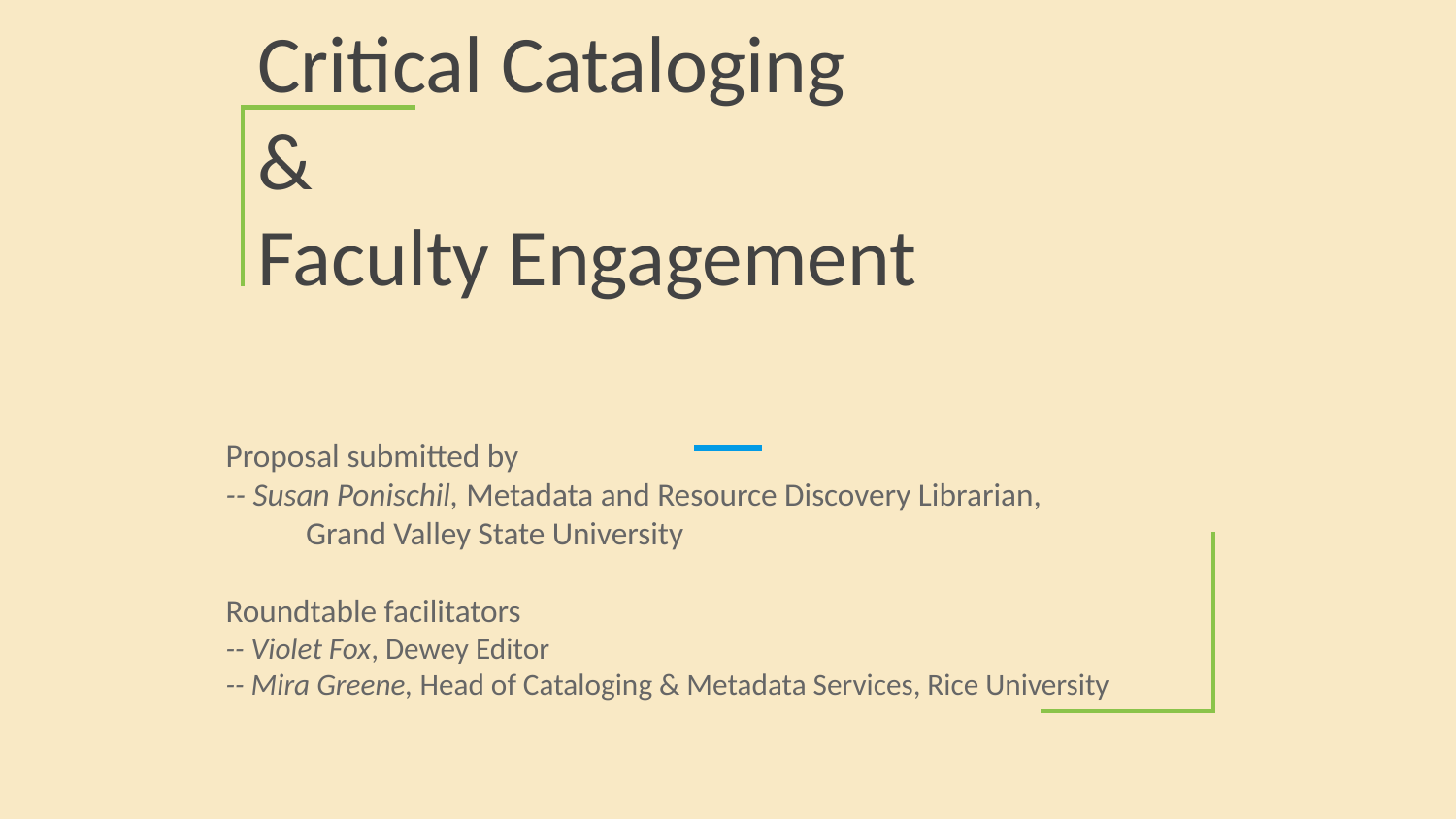

# Critical Cataloging
&
Faculty Engagement
Proposal submitted by
-- Susan Ponischil, Metadata and Resource Discovery Librarian,
 Grand Valley State University

Roundtable facilitators
-- Violet Fox, Dewey Editor
-- Mira Greene, Head of Cataloging & Metadata Services, Rice University